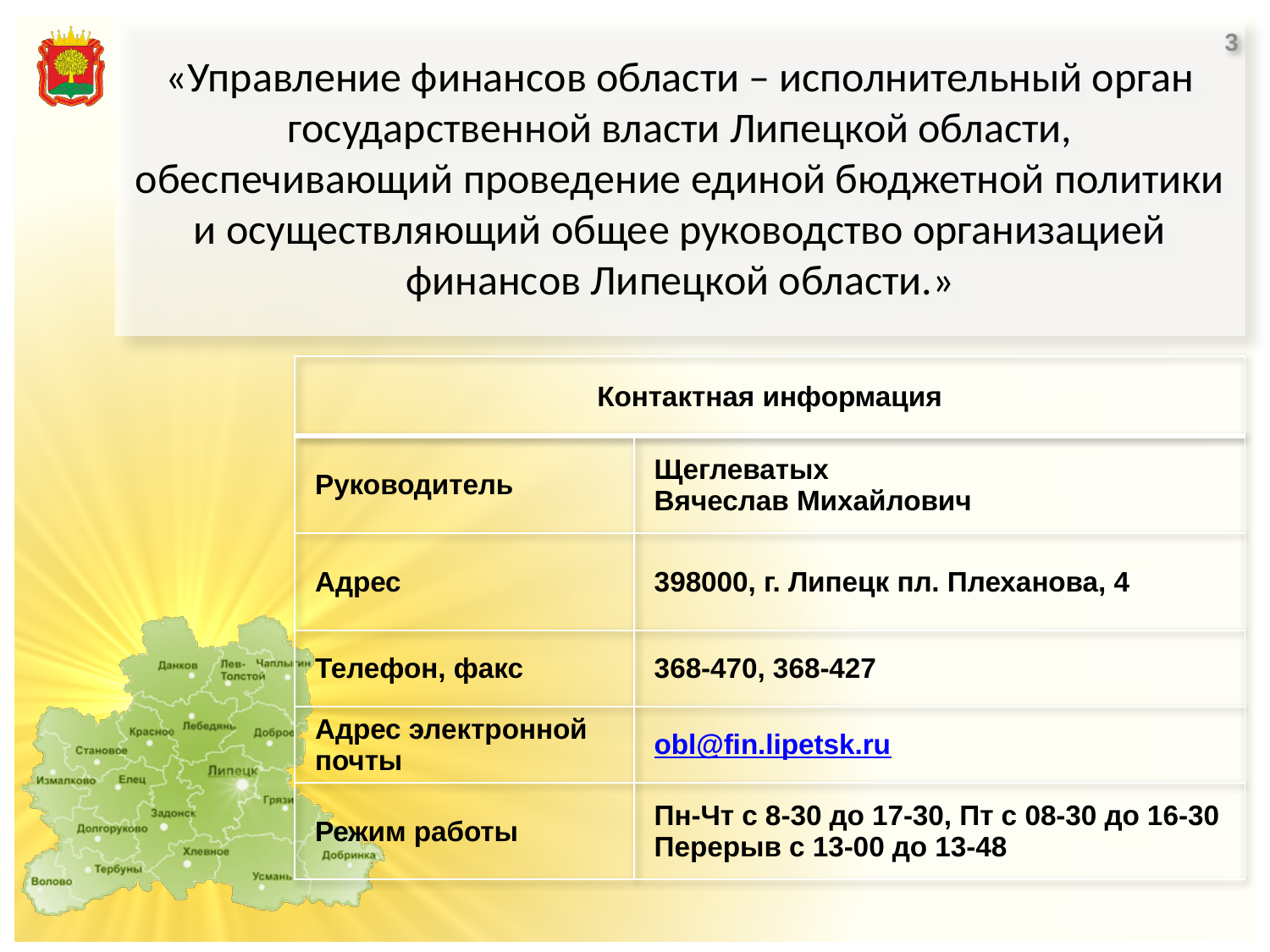

# «Управление финансов области – исполнительный орган государственной власти Липецкой области, обеспечивающий проведение единой бюджетной политики и осуществляющий общее руководство организацией финансов Липецкой области.»
3
| Контактная информация |  |
| --- | --- |
| Руководитель | Щеглеватых Вячеслав Михайлович |
| Адрес | 398000, г. Липецк пл. Плеханова, 4 |
| Телефон, факс | 368-470, 368-427 |
| Адрес электронной почты | obl@fin.lipetsk.ru |
| Режим работы | Пн-Чт с 8-30 до 17-30, Пт с 08-30 до 16-30 Перерыв с 13-00 до 13-48 |